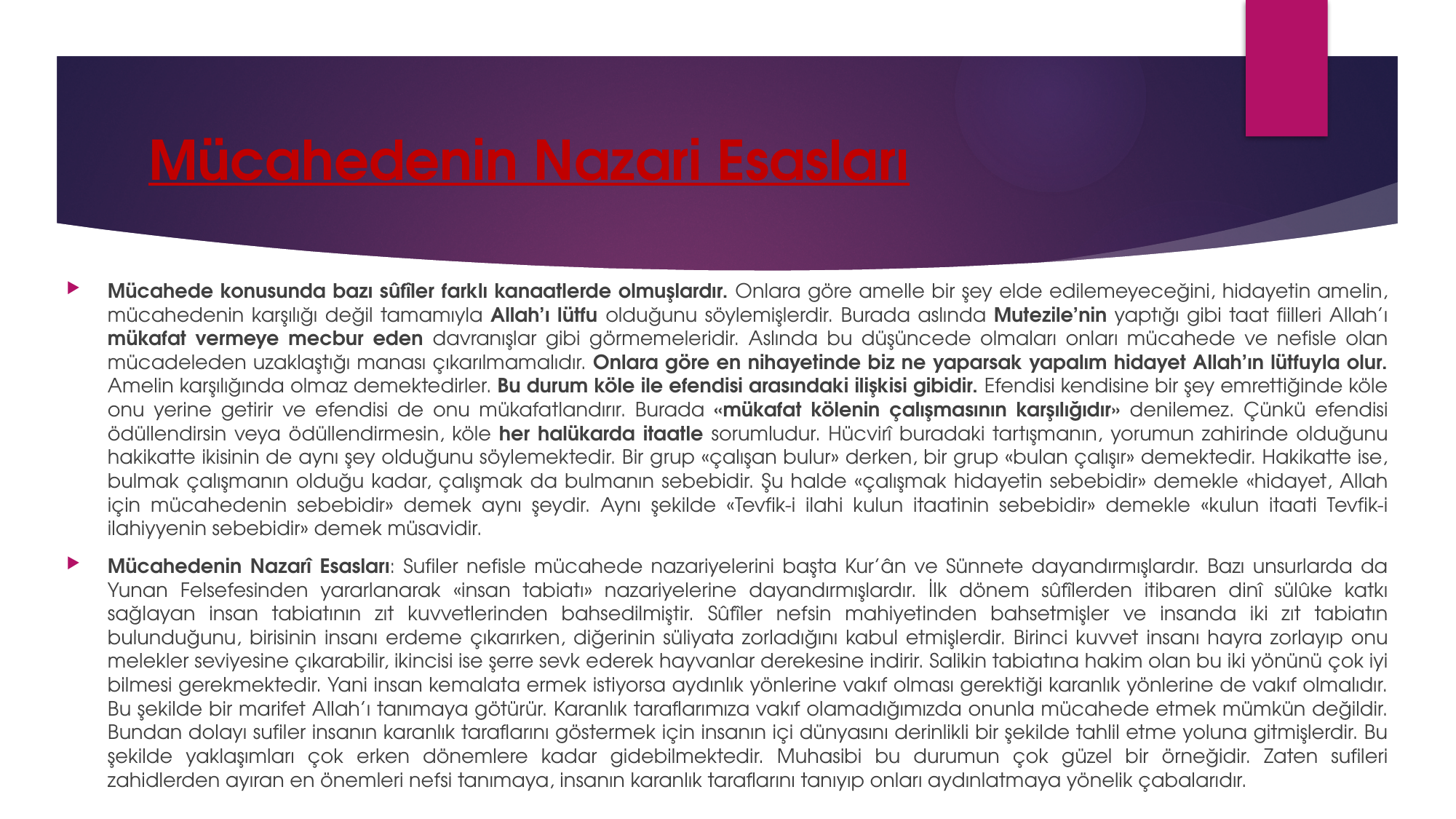

# Mücahedenin Nazari Esasları
Mücahede konusunda bazı sûfîler farklı kanaatlerde olmuşlardır. Onlara göre amelle bir şey elde edilemeyeceğini, hidayetin amelin, mücahedenin karşılığı değil tamamıyla Allah’ı lütfu olduğunu söylemişlerdir. Burada aslında Mutezile’nin yaptığı gibi taat fiilleri Allah’ı mükafat vermeye mecbur eden davranışlar gibi görmemeleridir. Aslında bu düşüncede olmaları onları mücahede ve nefisle olan mücadeleden uzaklaştığı manası çıkarılmamalıdır. Onlara göre en nihayetinde biz ne yaparsak yapalım hidayet Allah’ın lütfuyla olur. Amelin karşılığında olmaz demektedirler. Bu durum köle ile efendisi arasındaki ilişkisi gibidir. Efendisi kendisine bir şey emrettiğinde köle onu yerine getirir ve efendisi de onu mükafatlandırır. Burada «mükafat kölenin çalışmasının karşılığıdır» denilemez. Çünkü efendisi ödüllendirsin veya ödüllendirmesin, köle her halükarda itaatle sorumludur. Hücvirî buradaki tartışmanın, yorumun zahirinde olduğunu hakikatte ikisinin de aynı şey olduğunu söylemektedir. Bir grup «çalışan bulur» derken, bir grup «bulan çalışır» demektedir. Hakikatte ise, bulmak çalışmanın olduğu kadar, çalışmak da bulmanın sebebidir. Şu halde «çalışmak hidayetin sebebidir» demekle «hidayet, Allah için mücahedenin sebebidir» demek aynı şeydir. Aynı şekilde «Tevfik-i ilahi kulun itaatinin sebebidir» demekle «kulun itaati Tevfik-i ilahiyyenin sebebidir» demek müsavidir.
Mücahedenin Nazarî Esasları: Sufiler nefisle mücahede nazariyelerini başta Kur’ân ve Sünnete dayandırmışlardır. Bazı unsurlarda da Yunan Felsefesinden yararlanarak «insan tabiatı» nazariyelerine dayandırmışlardır. İlk dönem sûfîlerden itibaren dinî sülûke katkı sağlayan insan tabiatının zıt kuvvetlerinden bahsedilmiştir. Sûfîler nefsin mahiyetinden bahsetmişler ve insanda iki zıt tabiatın bulunduğunu, birisinin insanı erdeme çıkarırken, diğerinin süliyata zorladığını kabul etmişlerdir. Birinci kuvvet insanı hayra zorlayıp onu melekler seviyesine çıkarabilir, ikincisi ise şerre sevk ederek hayvanlar derekesine indirir. Salikin tabiatına hakim olan bu iki yönünü çok iyi bilmesi gerekmektedir. Yani insan kemalata ermek istiyorsa aydınlık yönlerine vakıf olması gerektiği karanlık yönlerine de vakıf olmalıdır. Bu şekilde bir marifet Allah’ı tanımaya götürür. Karanlık taraflarımıza vakıf olamadığımızda onunla mücahede etmek mümkün değildir. Bundan dolayı sufiler insanın karanlık taraflarını göstermek için insanın içi dünyasını derinlikli bir şekilde tahlil etme yoluna gitmişlerdir. Bu şekilde yaklaşımları çok erken dönemlere kadar gidebilmektedir. Muhasibi bu durumun çok güzel bir örneğidir. Zaten sufileri zahidlerden ayıran en önemleri nefsi tanımaya, insanın karanlık taraflarını tanıyıp onları aydınlatmaya yönelik çabalarıdır.